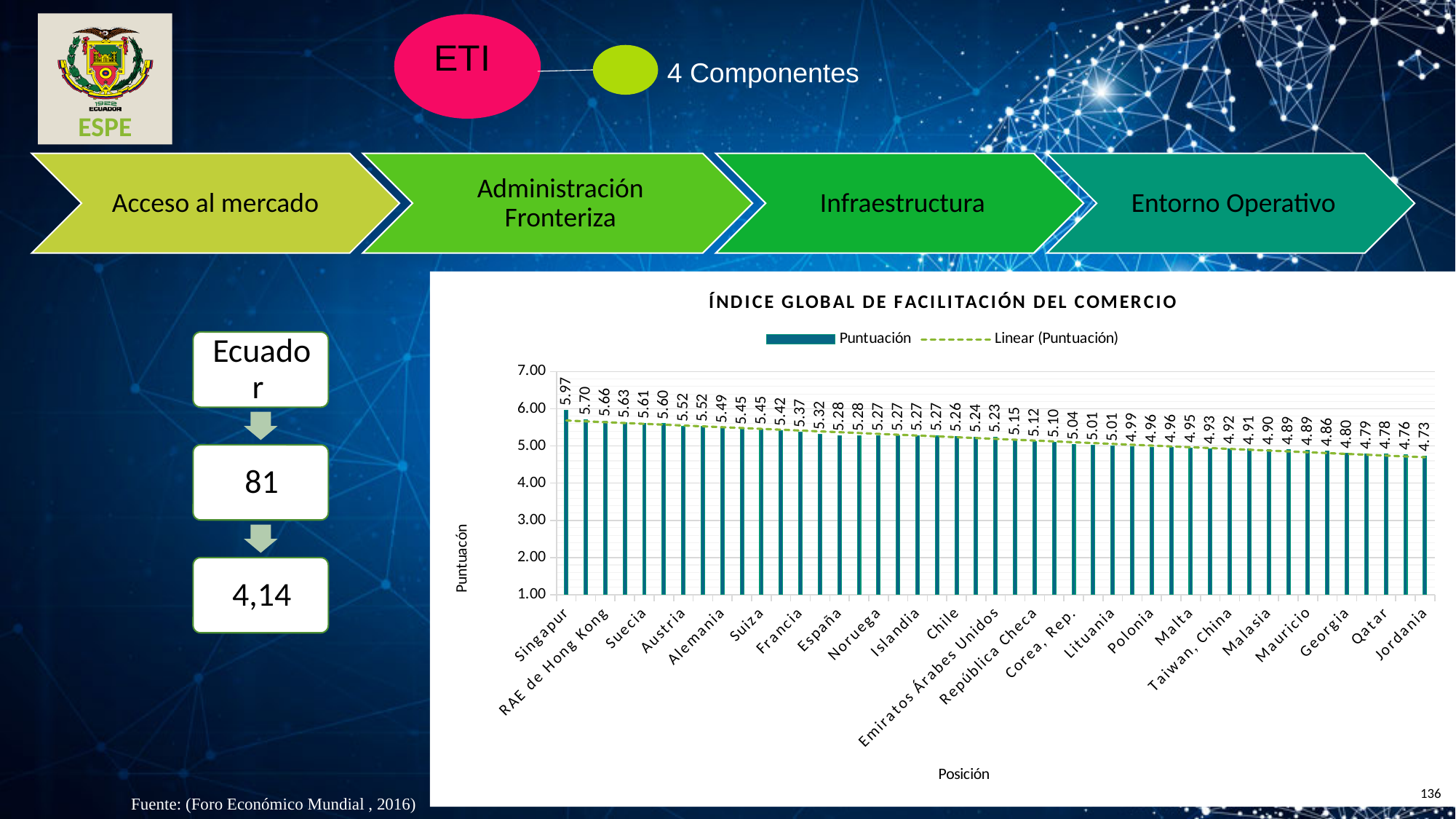

ETI

4 Componentes
Acceso al mercado
Administración Fronteriza
Infraestructura
Entorno Operativo

### Chart: ÍNDICE GLOBAL DE FACILITACIÓN DEL COMERCIO

| Category | Puntuación |
|---|---|
| Singapur | 5.965367989622955 |
| Países Bajos | 5.698622117821217 |
| RAE de Hong Kong | 5.6613972312749 |
| Luxemburgo | 5.627483146998188 |
| Suecia | 5.614319033365587 |
| Finlandia | 5.598054051055668 |
| Austria | 5.520115140053225 |
| Reino Unido | 5.520100497850851 |
| Alemania | 5.491472958673706 |
| Bélgica | 5.451183959457026 |
| Suiza | 5.445892378153447 |
| Dinamarca | 5.419262345930741 |
| Francia | 5.373998992460536 |
| Estonia | 5.317098332233111 |
| España | 5.281833812031495 |
| Japón | 5.280651338555672 |
| Noruega | 5.273703056890165 |
| Nueva Zelanda | 5.268667693075178 |
| Islandia | 5.268259071724128 |
| Irlanda | 5.265889675554056 |
| Chile | 5.2636898415016535 |
| Estados Unidos | 5.239829097987134 |
| Emiratos Árabes Unidos | 5.227191090632426 |
| Canadá | 5.152586771321237 |
| República Checa | 5.1223041443347626 |
| Australia | 5.095281113517441 |
| Corea, Rep. | 5.035496444492166 |
| Portugal | 5.014998868493635 |
| Lituania | 5.006044848536727 |
| Israel | 4.987998177725848 |
| Polonia | 4.962734565520787 |
| Eslovenia | 4.95726013187211 |
| Malta | 4.951233574527868 |
| Eslovaquia | 4.925063908507232 |
| Taiwan, China | 4.916211443984652 |
| Italia | 4.912603575231794 |
| Malasia | 4.904494019058125 |
| Hungría | 4.894976727180911 |
| Mauricio | 4.892264846279678 |
| Letonia | 4.860098457402554 |
| Georgia | 4.804949446030583 |
| Bahrein | 4.7872980758443795 |
| Qatar | 4.7843950299056734 |
| Croacia | 4.76037456206964 |
| Jordania | 4.734943635522794 |
Ecuador

81

4,14
Fuente: (Foro Económico Mundial , 2016)
 136